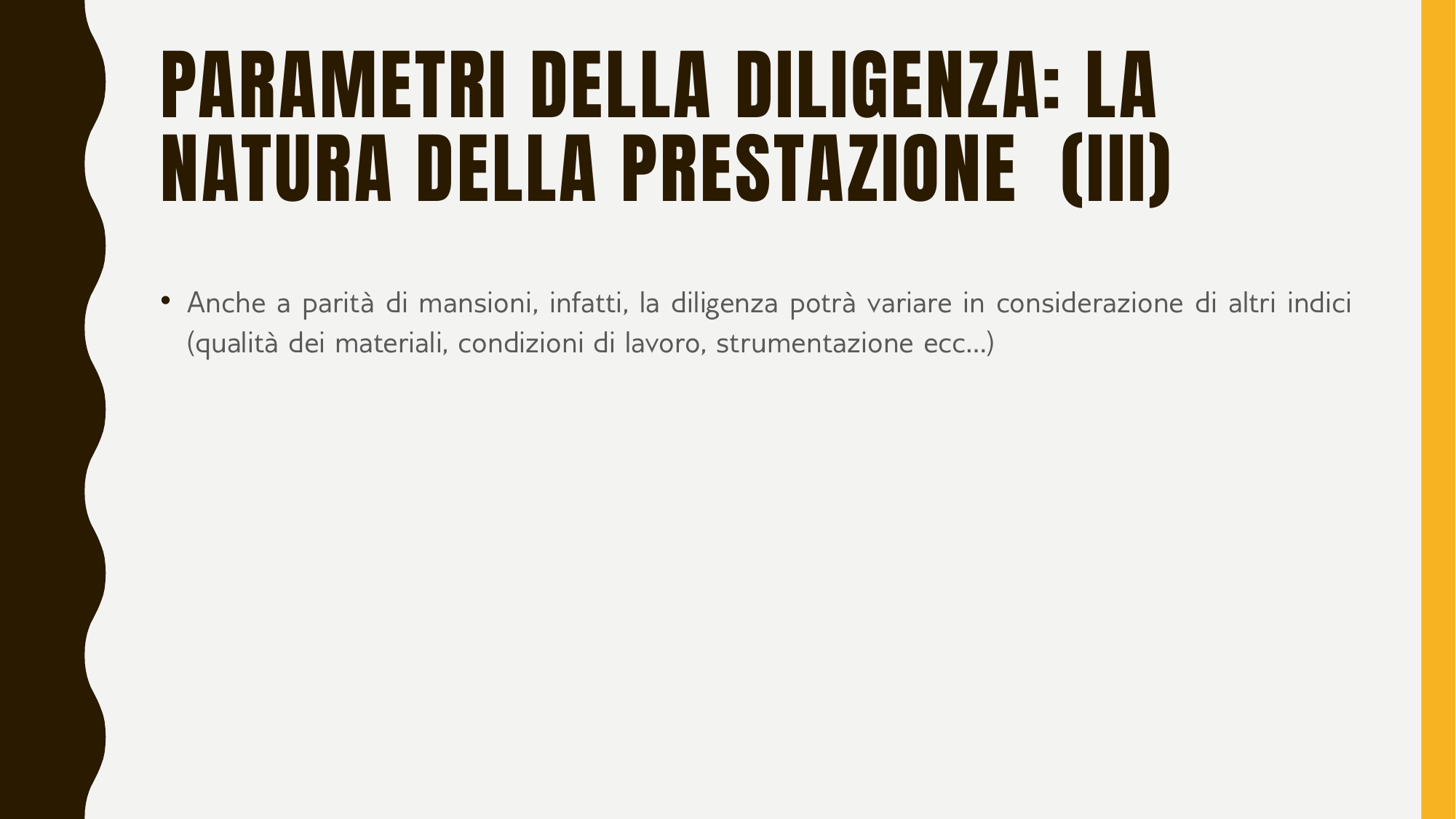

# parametri della diligenza: la natura della prestazione  (III)
Anche a parità di mansioni, infatti, la diligenza potrà variare in considerazione di altri indici (qualità dei materiali, condizioni di lavoro, strumentazione ecc…)